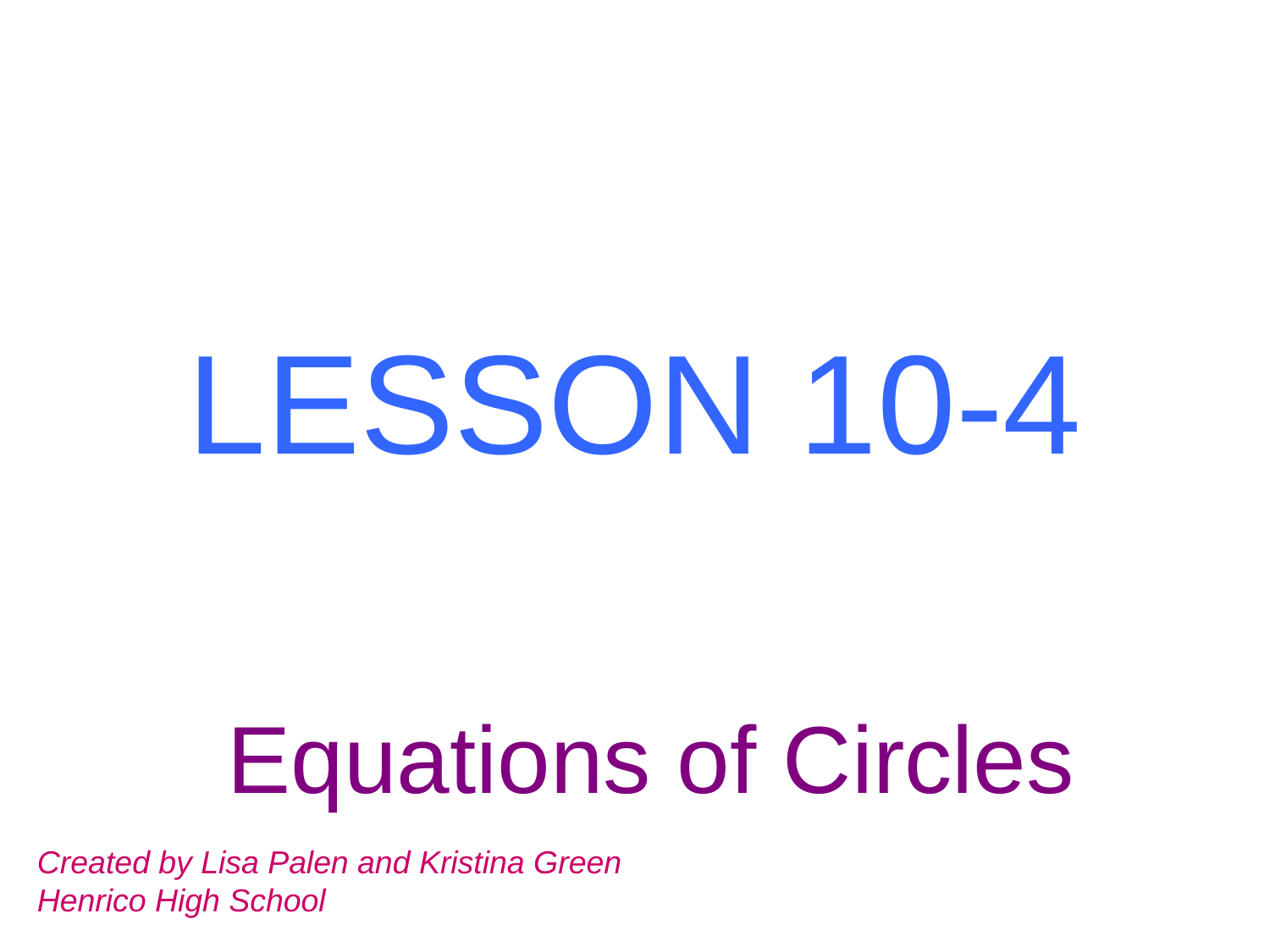

# LESSON 10-4

Equations of Circles
Created by Lisa Palen and Kristina Green
Henrico High School